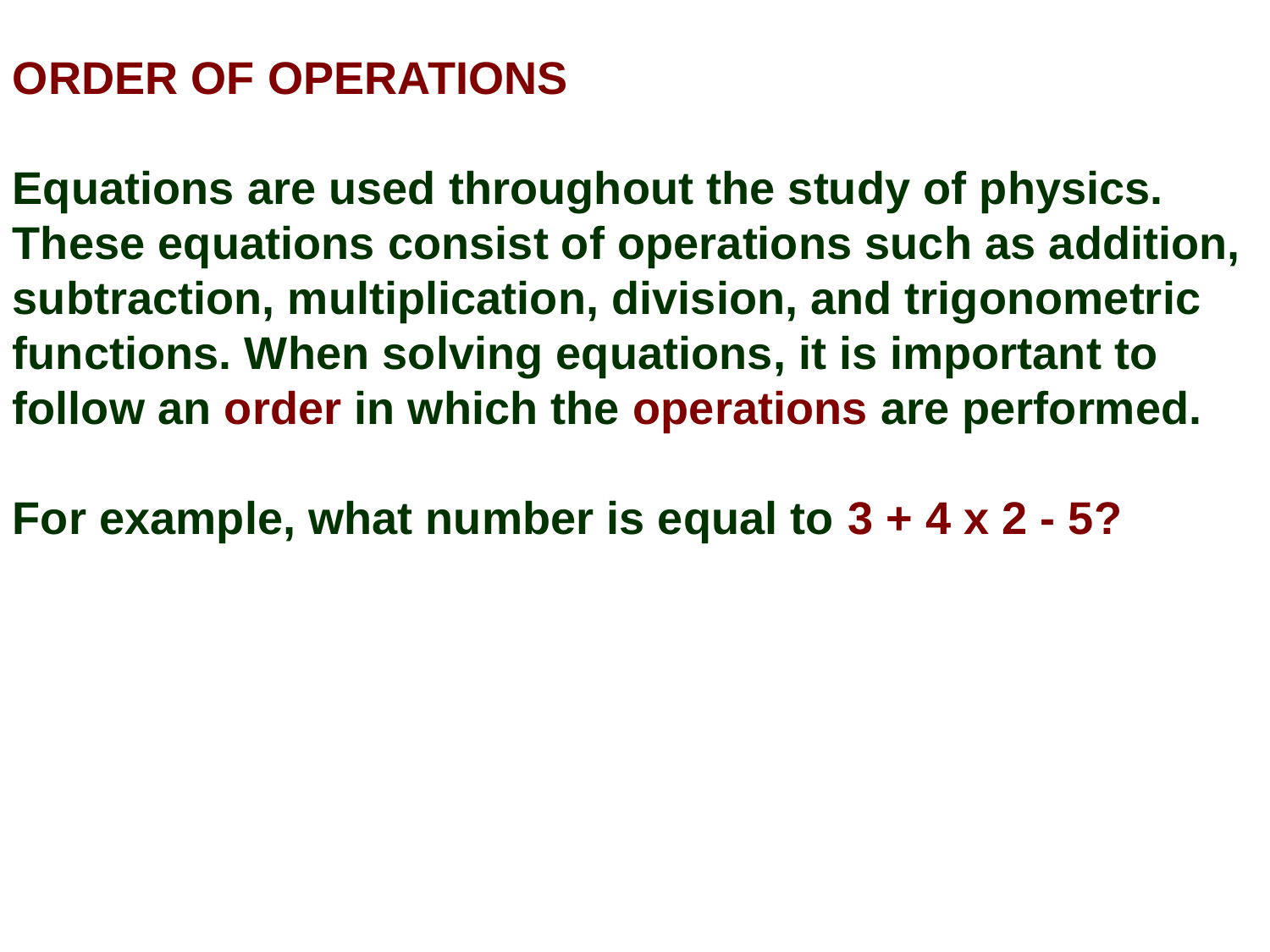

ORDER OF OPERATIONS

Equations are used throughout the study of physics. These equations consist of operations such as addition, subtraction, multiplication, division, and trigonometric functions. When solving equations, it is important to follow an order in which the operations are performed.

For example, what number is equal to 3 + 4 x 2 - 5?